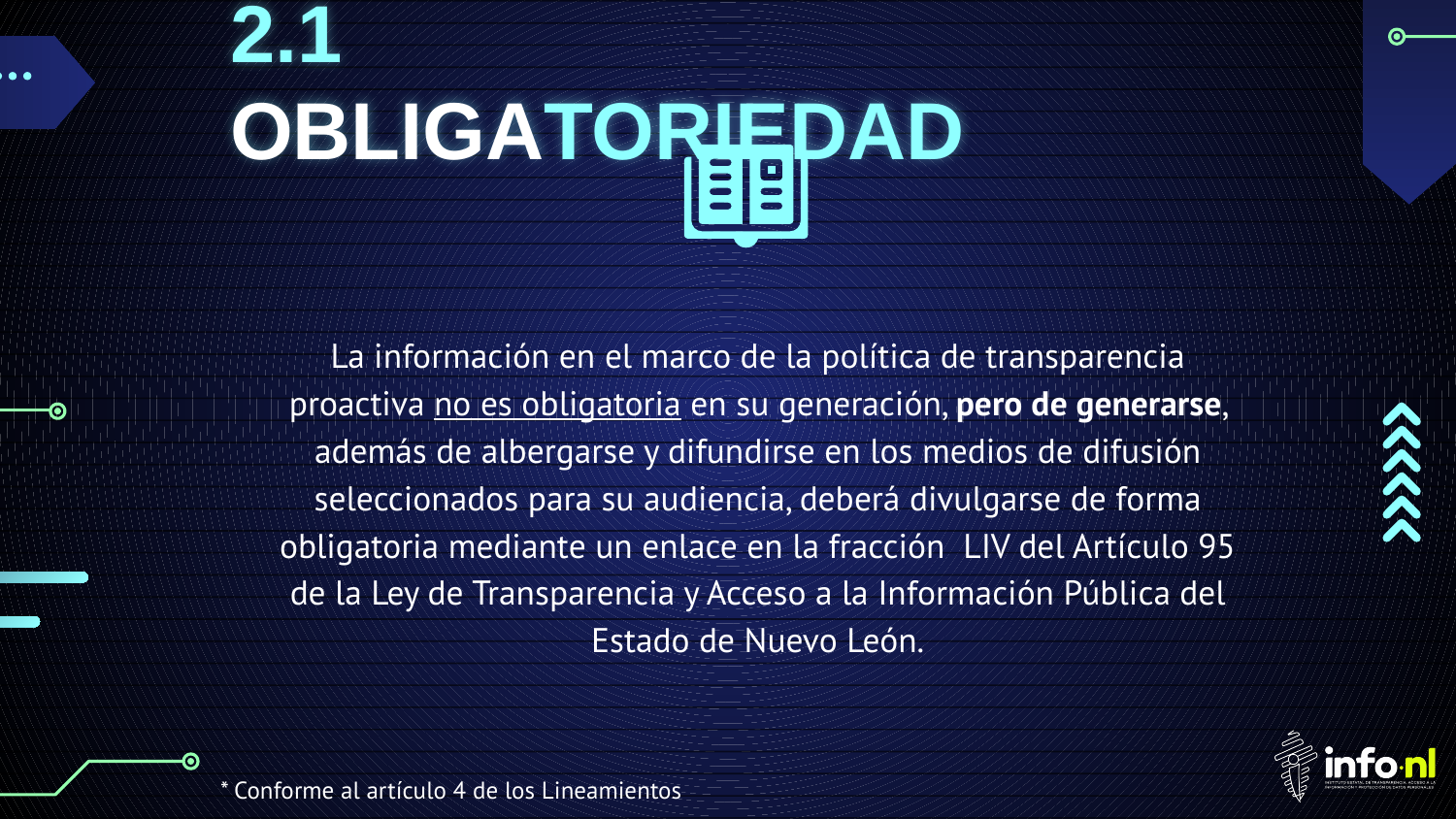

# 2.1 OBLIGATORIEDAD

La información en el marco de la política de transparencia proactiva no es obligatoria en su generación, pero de generarse, además de albergarse y difundirse en los medios de difusión seleccionados para su audiencia, deberá divulgarse de forma obligatoria mediante un enlace en la fracción  LIV del Artículo 95 de la Ley de Transparencia y Acceso a la Información Pública del Estado de Nuevo León.
* Conforme al artículo 4 de los Lineamientos